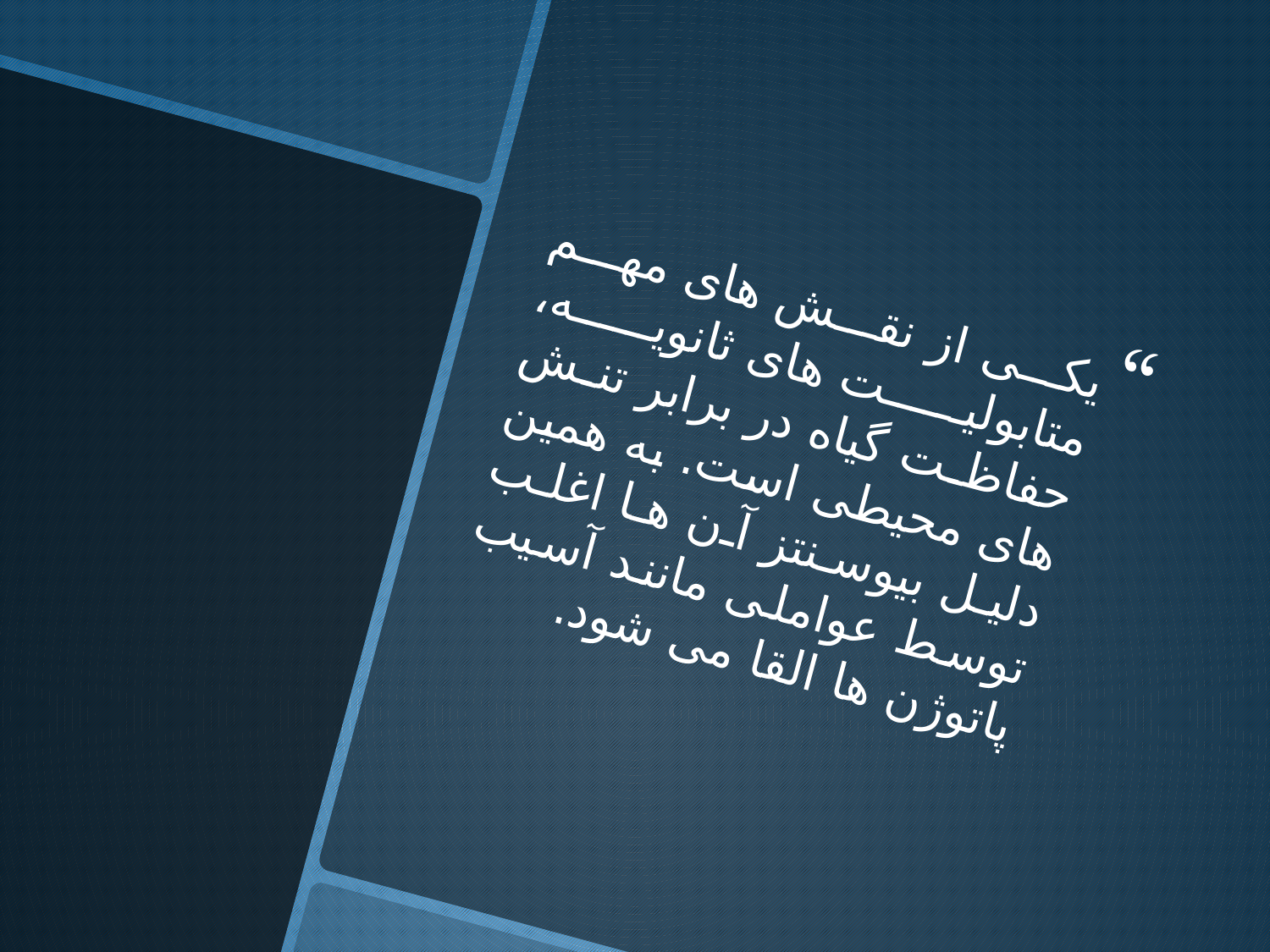

یکی از نقش های مهم متابولیت های ثانویه، حفاظت گیاه در برابر تنش های محیطی است. به همین دلیل بیوسنتز آن ها اغلب توسط عواملی مانند آسیب پاتوژن ها القا می شود.